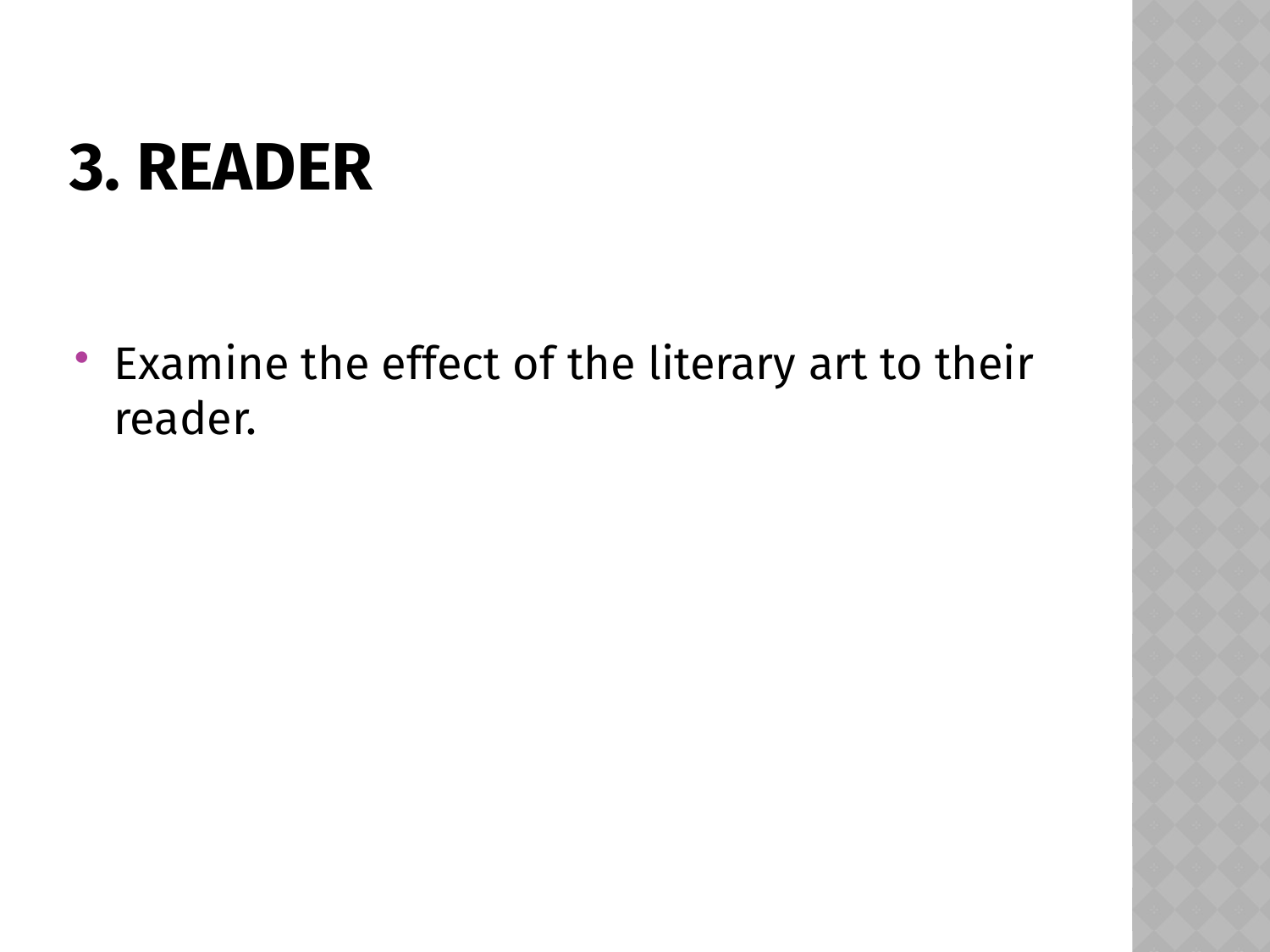

# 3. Reader
Examine the effect of the literary art to their reader.